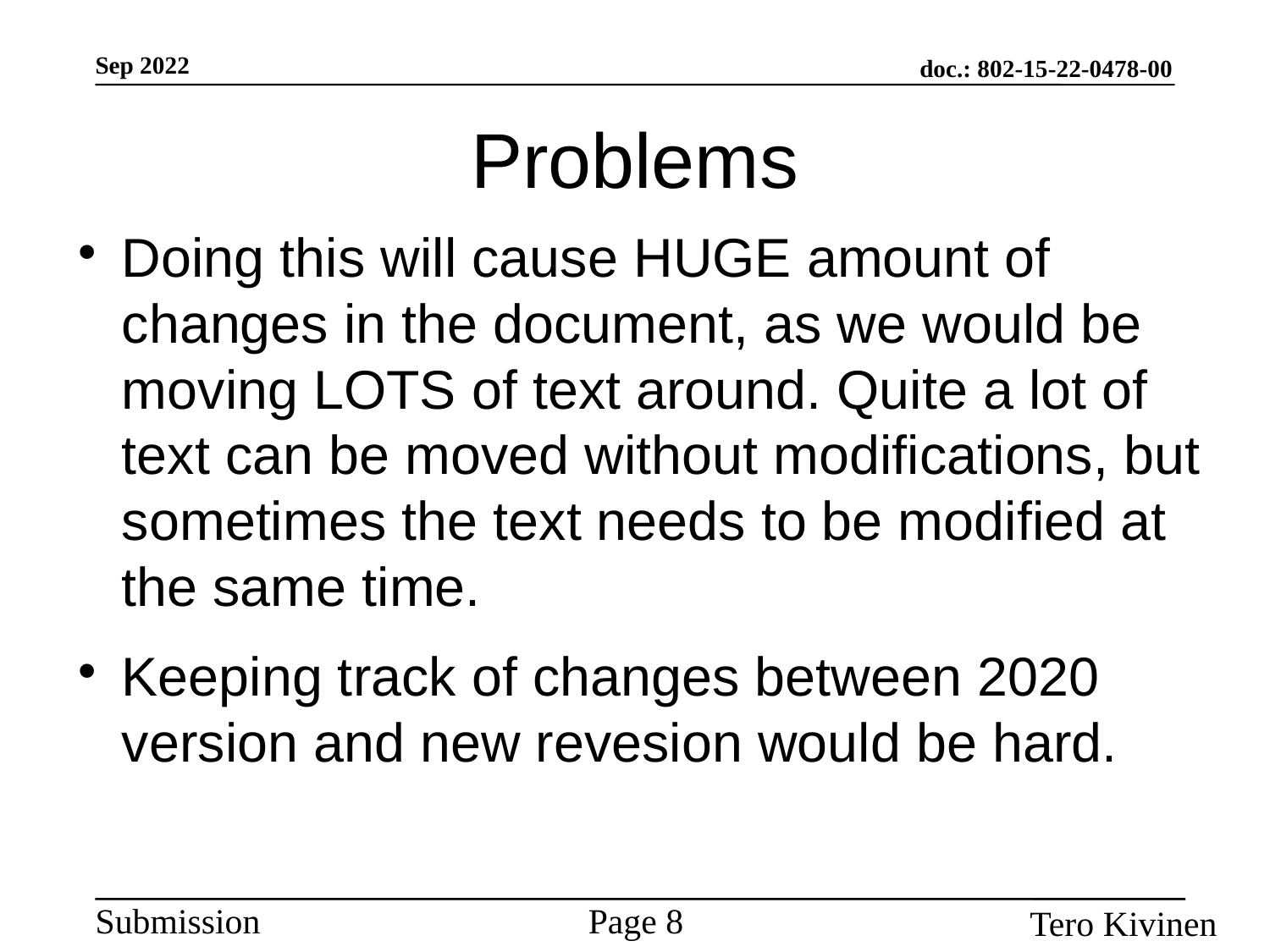

Problems
Doing this will cause HUGE amount of changes in the document, as we would be moving LOTS of text around. Quite a lot of text can be moved without modifications, but sometimes the text needs to be modified at the same time.
Keeping track of changes between 2020 version and new revesion would be hard.